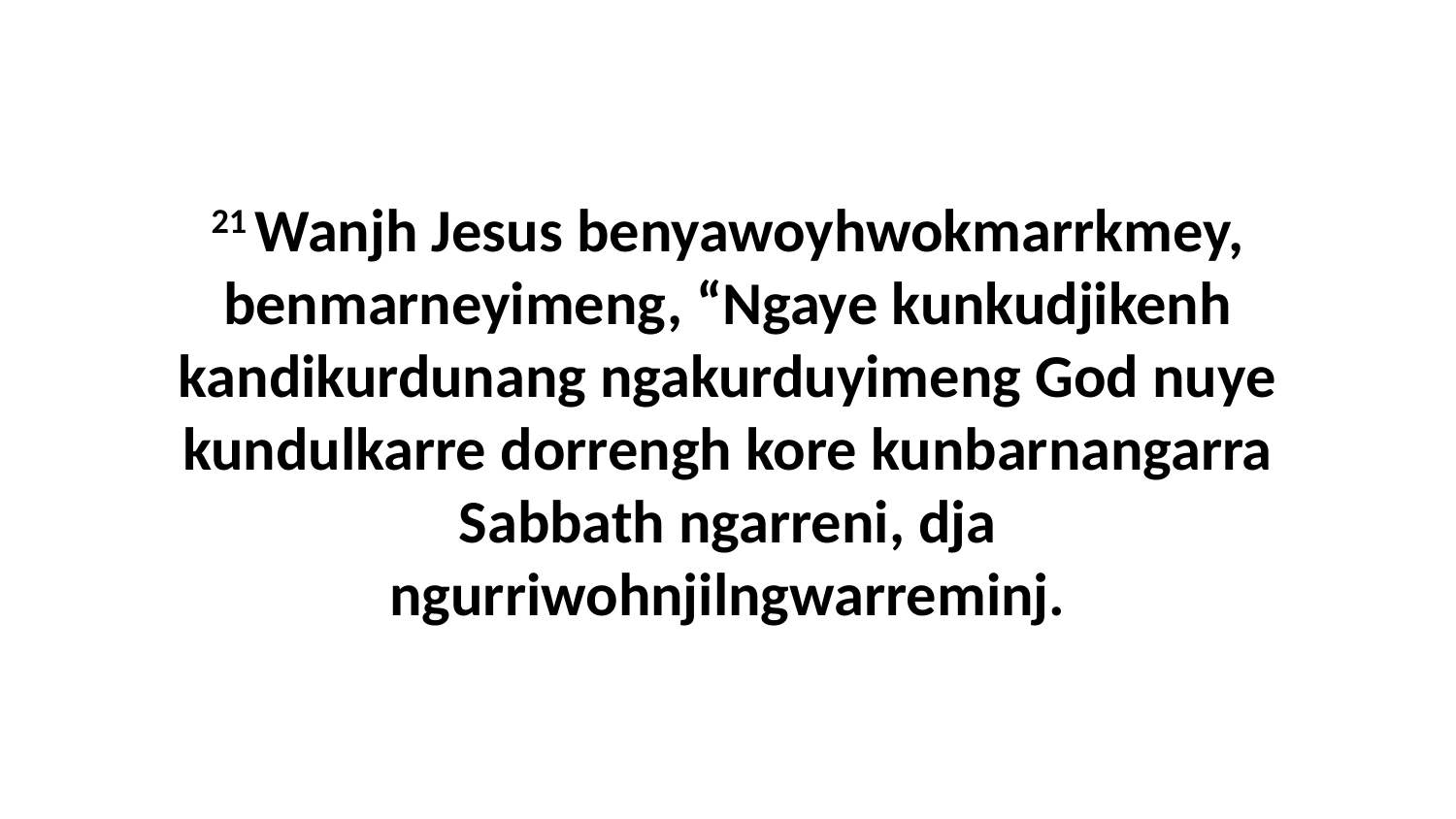

21 Wanjh Jesus benyawoyhwokmarrkmey, benmarneyimeng, “Ngaye kunkudjikenh kandikurdunang ngakurduyimeng God nuye kundulkarre dorrengh kore kunbarnangarra Sabbath ngarreni, dja ngurriwohnjilngwarreminj.